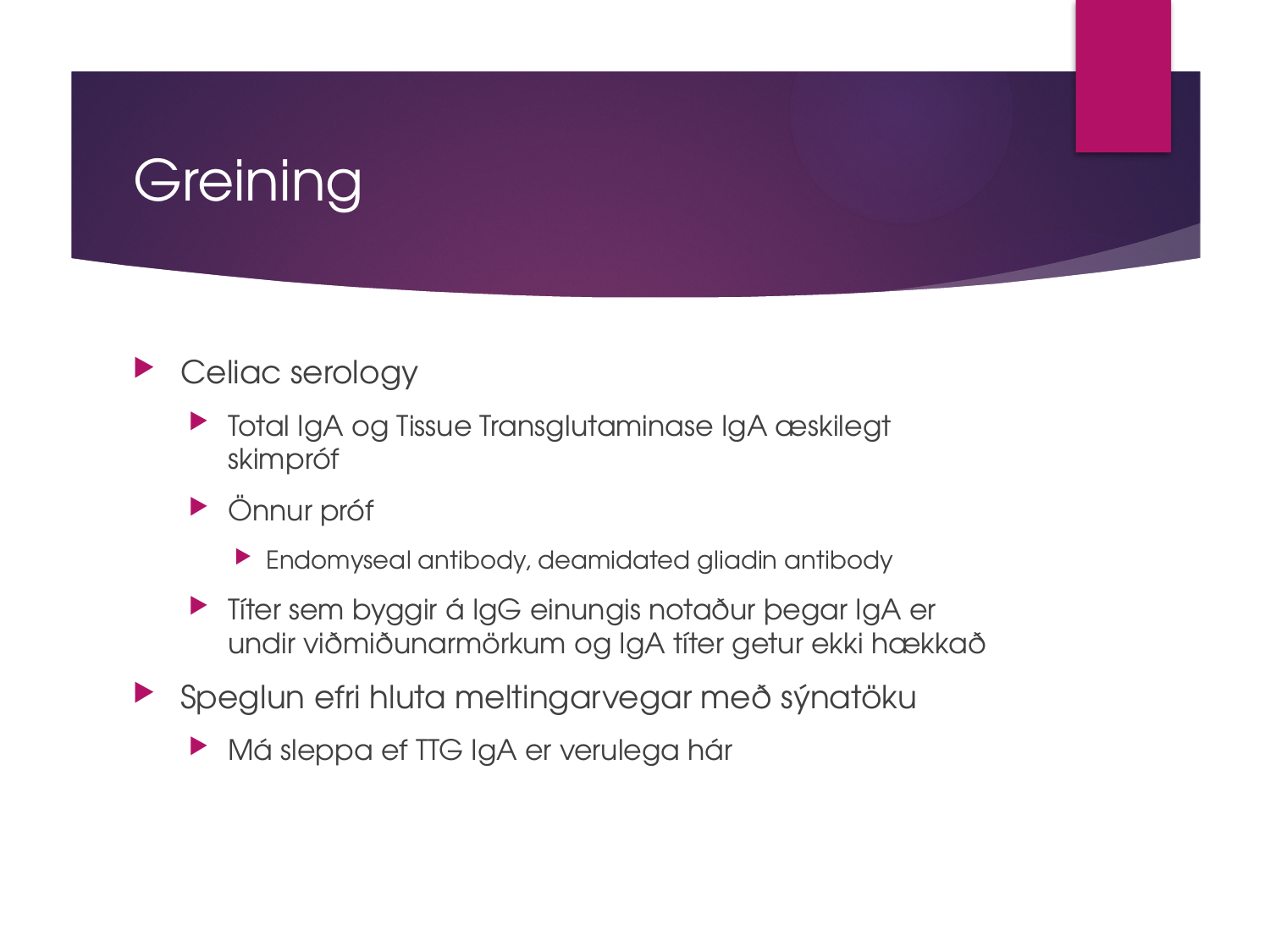

# Greining
Celiac serology
Total IgA og Tissue Transglutaminase IgA æskilegt skimpróf
Önnur próf
Endomyseal antibody, deamidated gliadin antibody
Títer sem byggir á IgG einungis notaður þegar IgA er undir viðmiðunarmörkum og IgA títer getur ekki hækkað
Speglun efri hluta meltingarvegar með sýnatöku
Má sleppa ef TTG IgA er verulega hár